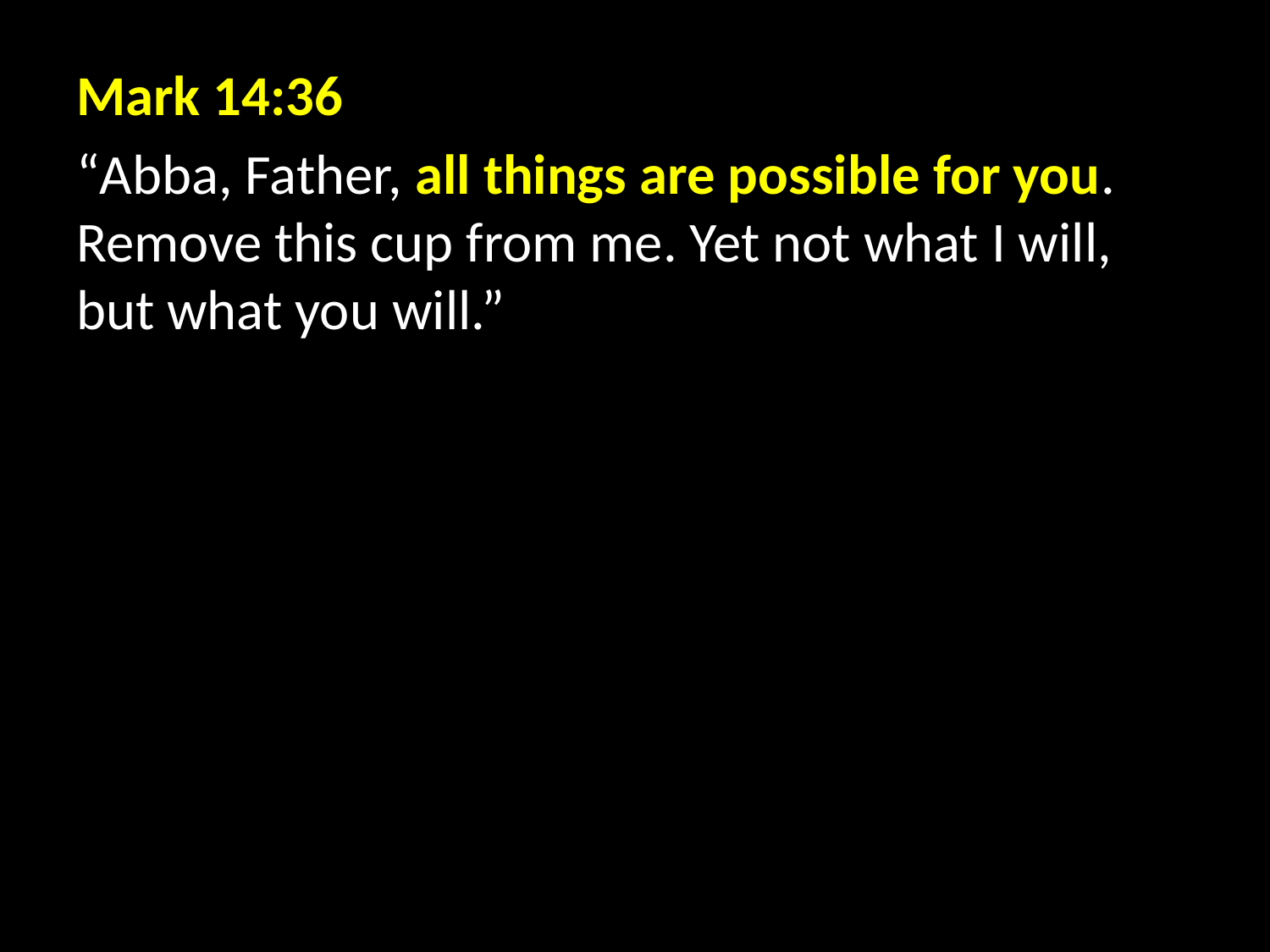

Mark 14:36
“Abba, Father, all things are possible for you. Remove this cup from me. Yet not what I will, but what you will.”